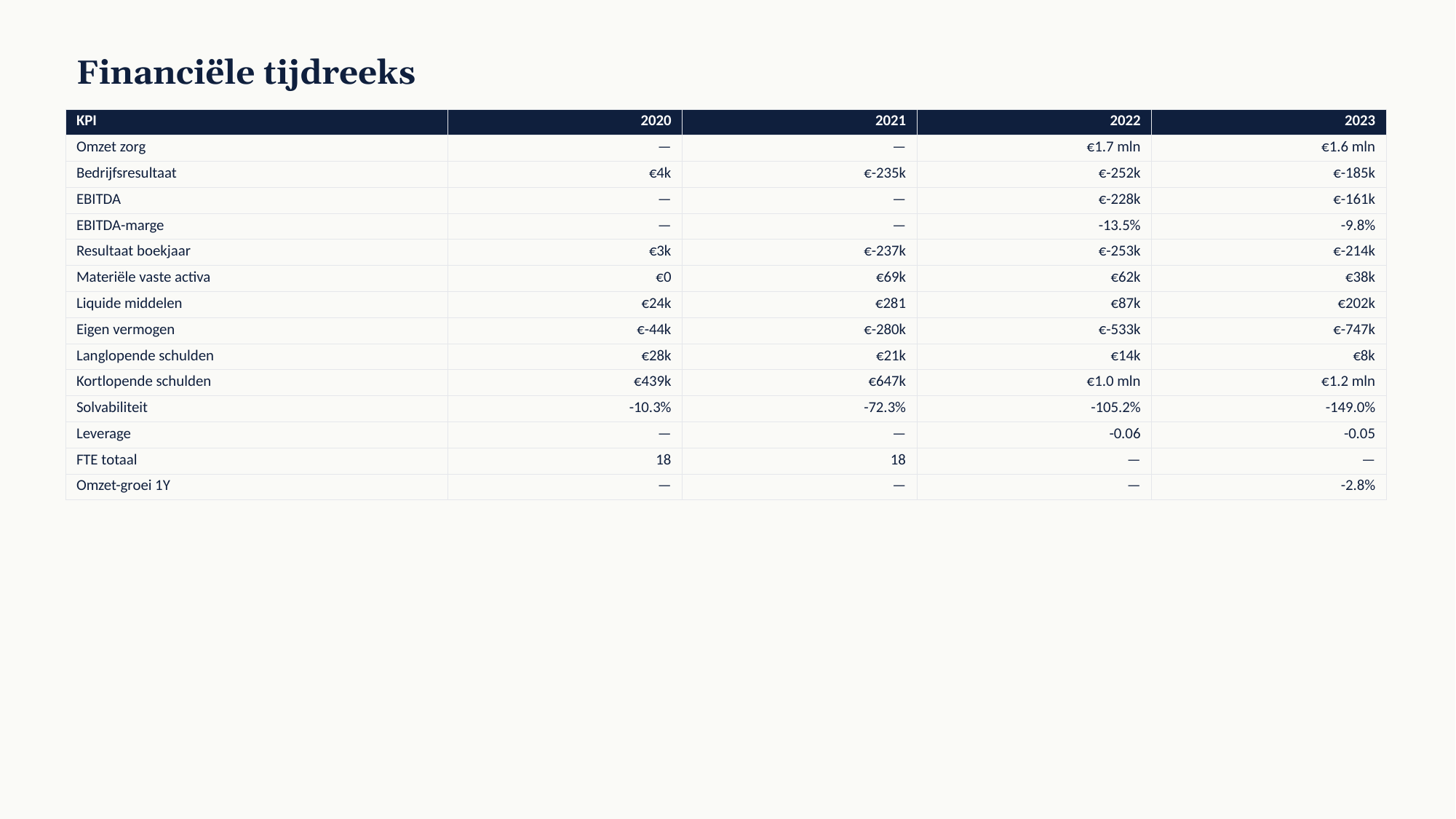

Financiële tijdreeks
| KPI | 2020 | 2021 | 2022 | 2023 |
| --- | --- | --- | --- | --- |
| Omzet zorg | — | — | €1.7 mln | €1.6 mln |
| Bedrijfsresultaat | €4k | €-235k | €-252k | €-185k |
| EBITDA | — | — | €-228k | €-161k |
| EBITDA-marge | — | — | -13.5% | -9.8% |
| Resultaat boekjaar | €3k | €-237k | €-253k | €-214k |
| Materiële vaste activa | €0 | €69k | €62k | €38k |
| Liquide middelen | €24k | €281 | €87k | €202k |
| Eigen vermogen | €-44k | €-280k | €-533k | €-747k |
| Langlopende schulden | €28k | €21k | €14k | €8k |
| Kortlopende schulden | €439k | €647k | €1.0 mln | €1.2 mln |
| Solvabiliteit | -10.3% | -72.3% | -105.2% | -149.0% |
| Leverage | — | — | -0.06 | -0.05 |
| FTE totaal | 18 | 18 | — | — |
| Omzet-groei 1Y | — | — | — | -2.8% |